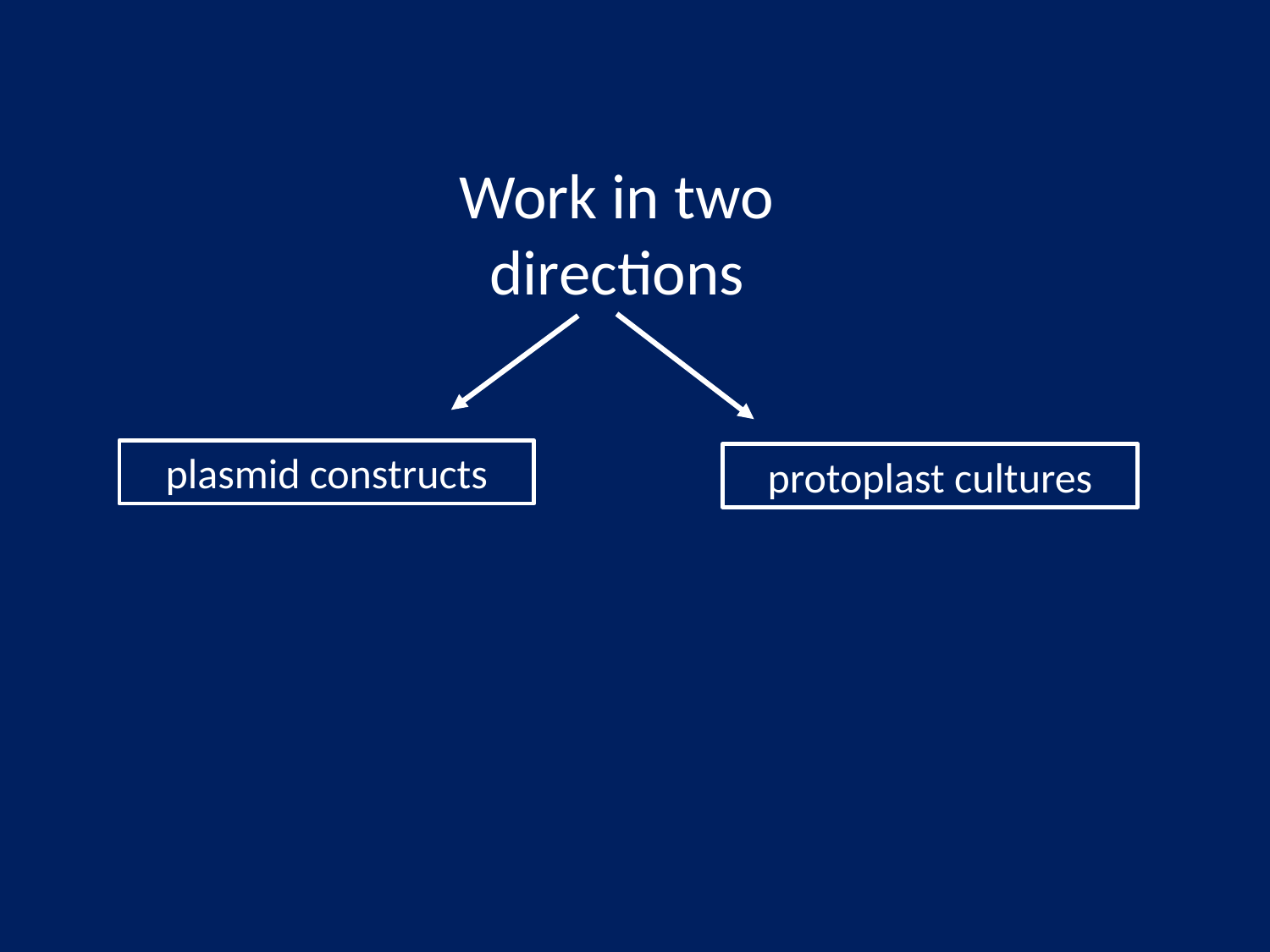

Work in two directions
plasmid constructs
protoplast cultures